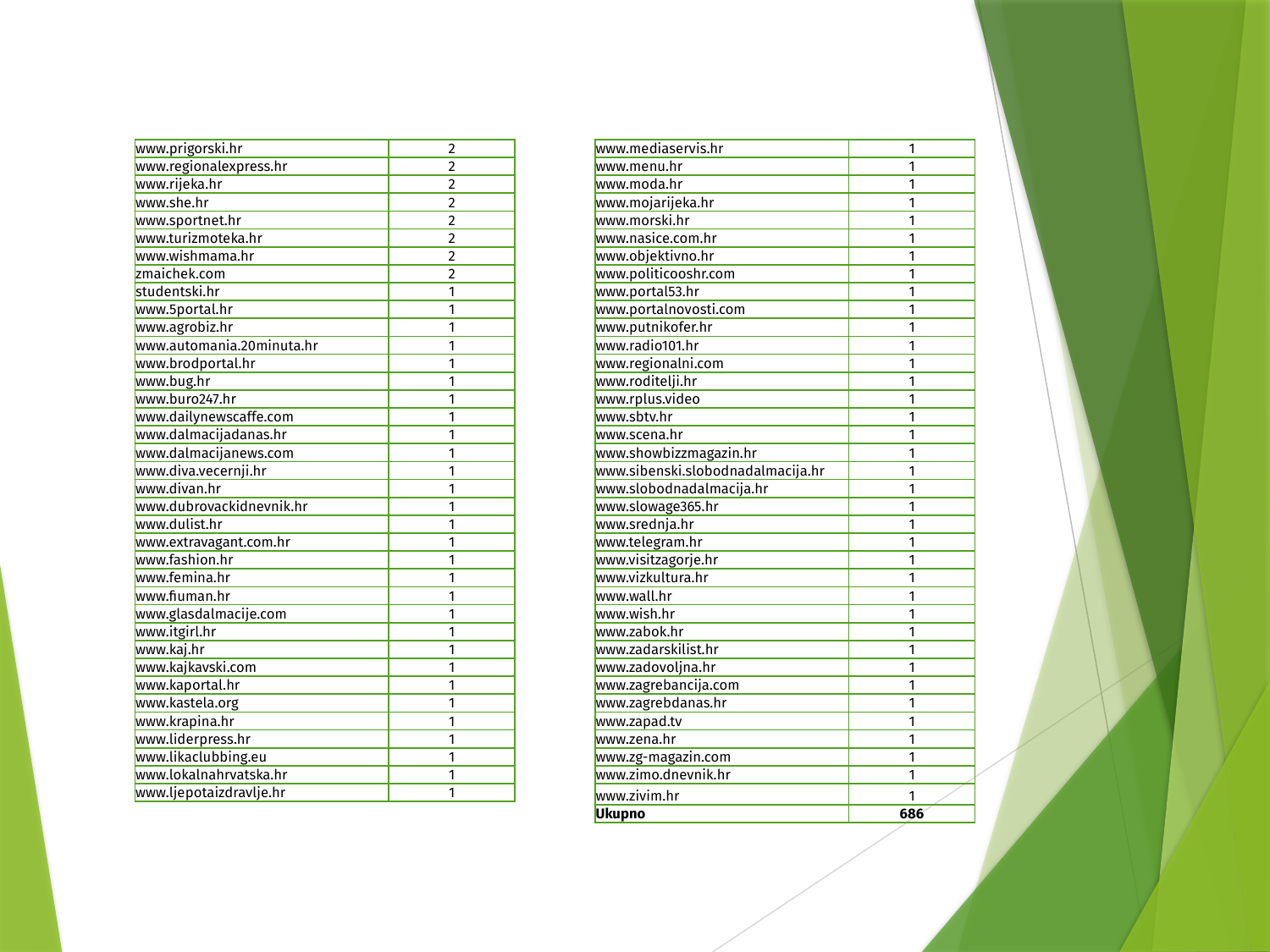

| www.prigorski.hr | 2 |
| --- | --- |
| www.regionalexpress.hr | 2 |
| www.rijeka.hr | 2 |
| www.she.hr | 2 |
| www.sportnet.hr | 2 |
| www.turizmoteka.hr | 2 |
| www.wishmama.hr | 2 |
| zmaichek.com | 2 |
| studentski.hr | 1 |
| www.5portal.hr | 1 |
| www.agrobiz.hr | 1 |
| www.automania.20minuta.hr | 1 |
| www.brodportal.hr | 1 |
| www.bug.hr | 1 |
| www.buro247.hr | 1 |
| www.dailynewscaffe.com | 1 |
| www.dalmacijadanas.hr | 1 |
| www.dalmacijanews.com | 1 |
| www.diva.vecernji.hr | 1 |
| www.divan.hr | 1 |
| www.dubrovackidnevnik.hr | 1 |
| www.dulist.hr | 1 |
| www.extravagant.com.hr | 1 |
| www.fashion.hr | 1 |
| www.femina.hr | 1 |
| www.fiuman.hr | 1 |
| www.glasdalmacije.com | 1 |
| www.itgirl.hr | 1 |
| www.kaj.hr | 1 |
| www.kajkavski.com | 1 |
| www.kaportal.hr | 1 |
| www.kastela.org | 1 |
| www.krapina.hr | 1 |
| www.liderpress.hr | 1 |
| www.likaclubbing.eu | 1 |
| www.lokalnahrvatska.hr | 1 |
| www.ljepotaizdravlje.hr | 1 |
| www.mediaservis.hr | 1 |
| --- | --- |
| www.menu.hr | 1 |
| www.moda.hr | 1 |
| www.mojarijeka.hr | 1 |
| www.morski.hr | 1 |
| www.nasice.com.hr | 1 |
| www.objektivno.hr | 1 |
| www.politicooshr.com | 1 |
| www.portal53.hr | 1 |
| www.portalnovosti.com | 1 |
| www.putnikofer.hr | 1 |
| www.radio101.hr | 1 |
| www.regionalni.com | 1 |
| www.roditelji.hr | 1 |
| www.rplus.video | 1 |
| www.sbtv.hr | 1 |
| www.scena.hr | 1 |
| www.showbizzmagazin.hr | 1 |
| www.sibenski.slobodnadalmacija.hr | 1 |
| www.slobodnadalmacija.hr | 1 |
| www.slowage365.hr | 1 |
| www.srednja.hr | 1 |
| www.telegram.hr | 1 |
| www.visitzagorje.hr | 1 |
| www.vizkultura.hr | 1 |
| www.wall.hr | 1 |
| www.wish.hr | 1 |
| www.zabok.hr | 1 |
| www.zadarskilist.hr | 1 |
| www.zadovoljna.hr | 1 |
| www.zagrebancija.com | 1 |
| www.zagrebdanas.hr | 1 |
| www.zapad.tv | 1 |
| www.zena.hr | 1 |
| www.zg-magazin.com | 1 |
| www.zimo.dnevnik.hr | 1 |
| www.zivim.hr | 1 |
| Ukupno | 686 |